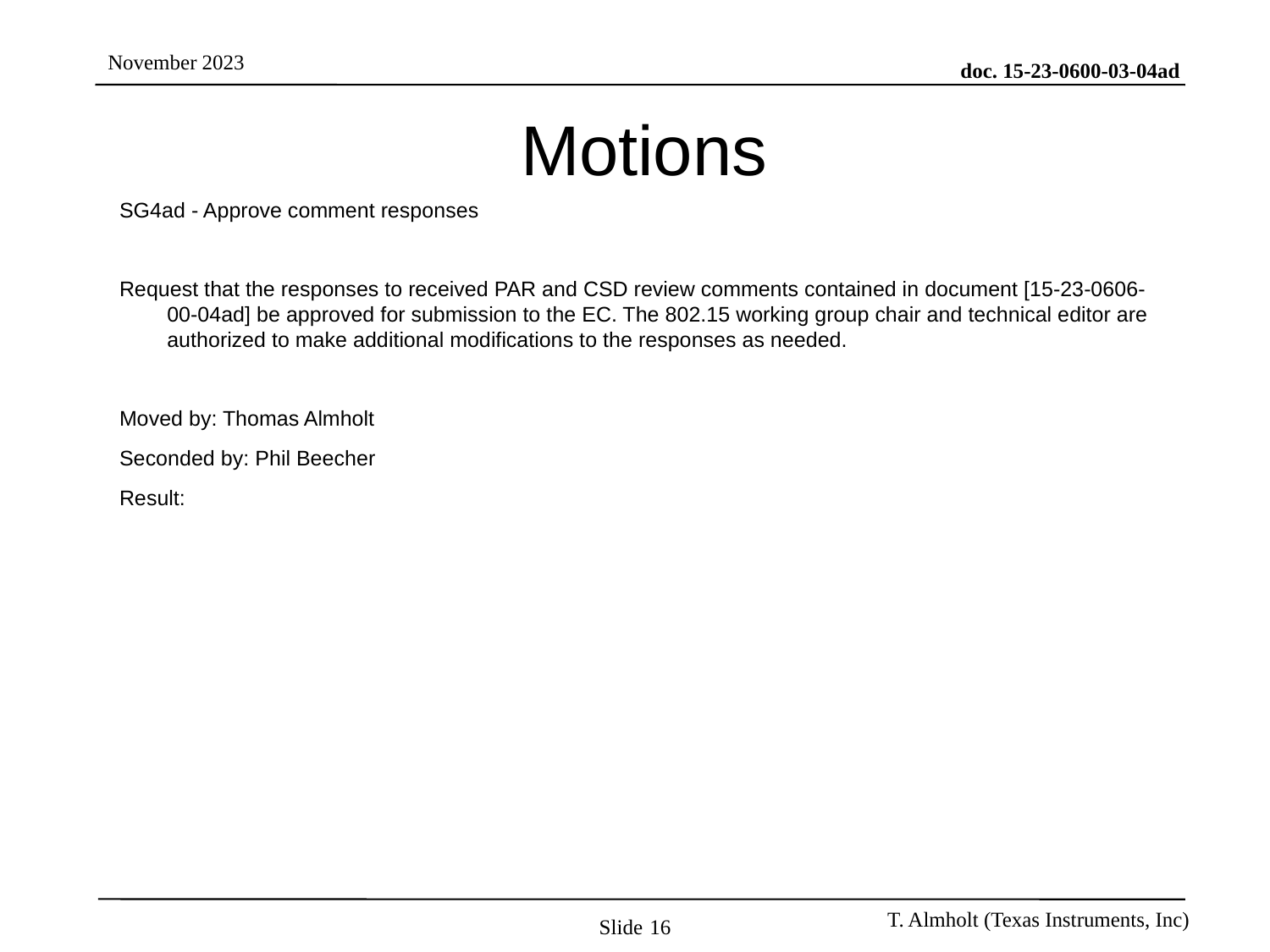

# Motions
SG4ad - Approve comment responses

Request that the responses to received PAR and CSD review comments contained in document [15-23-0606-00-04ad] be approved for submission to the EC. The 802.15 working group chair and technical editor are authorized to make additional modifications to the responses as needed.

Moved by: Thomas Almholt
Seconded by: Phil Beecher
Result:
Slide 16
Benjamin Rolfe BCA/MERL